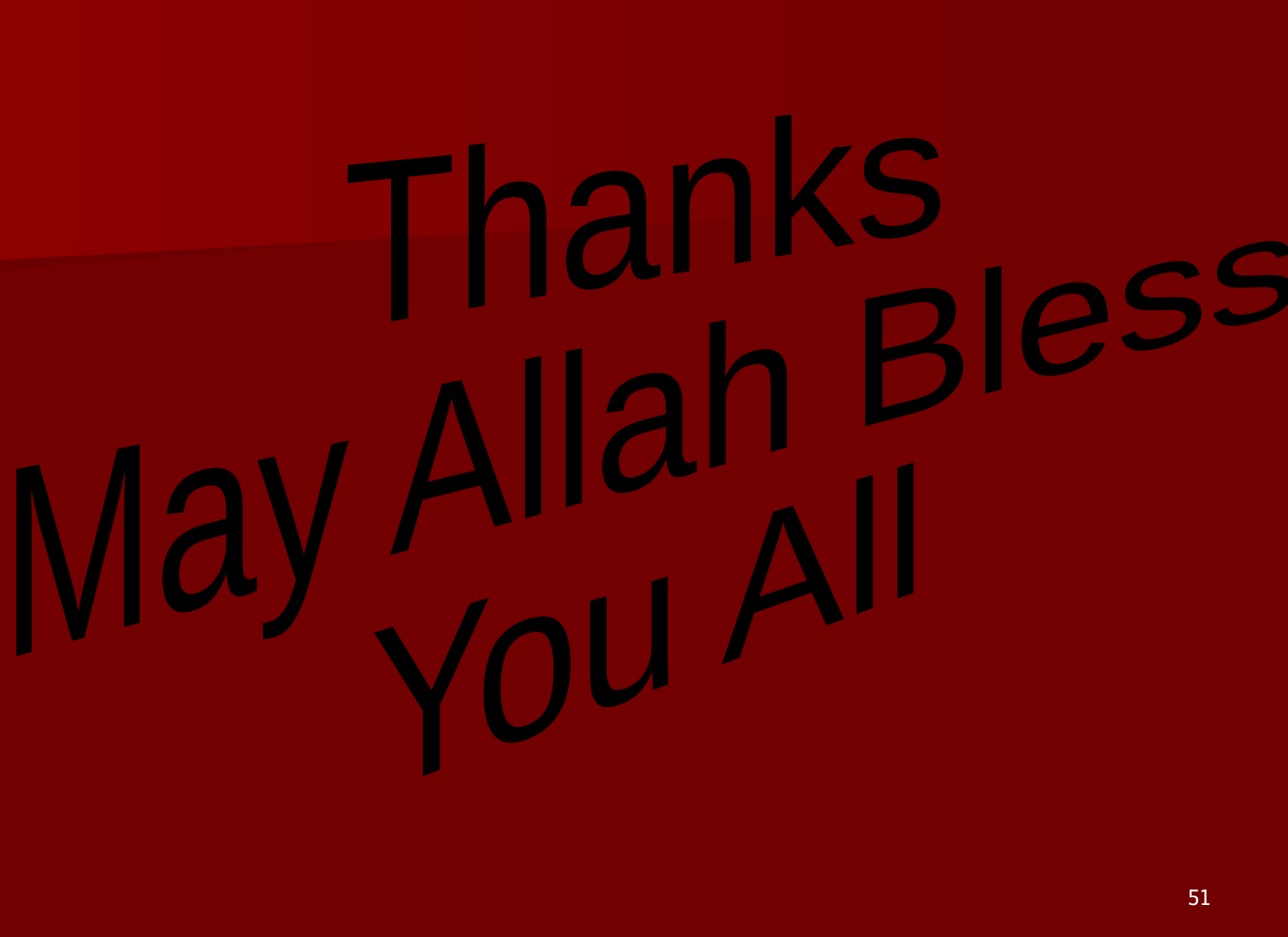

Thanks
May Allah Bless
You All
51